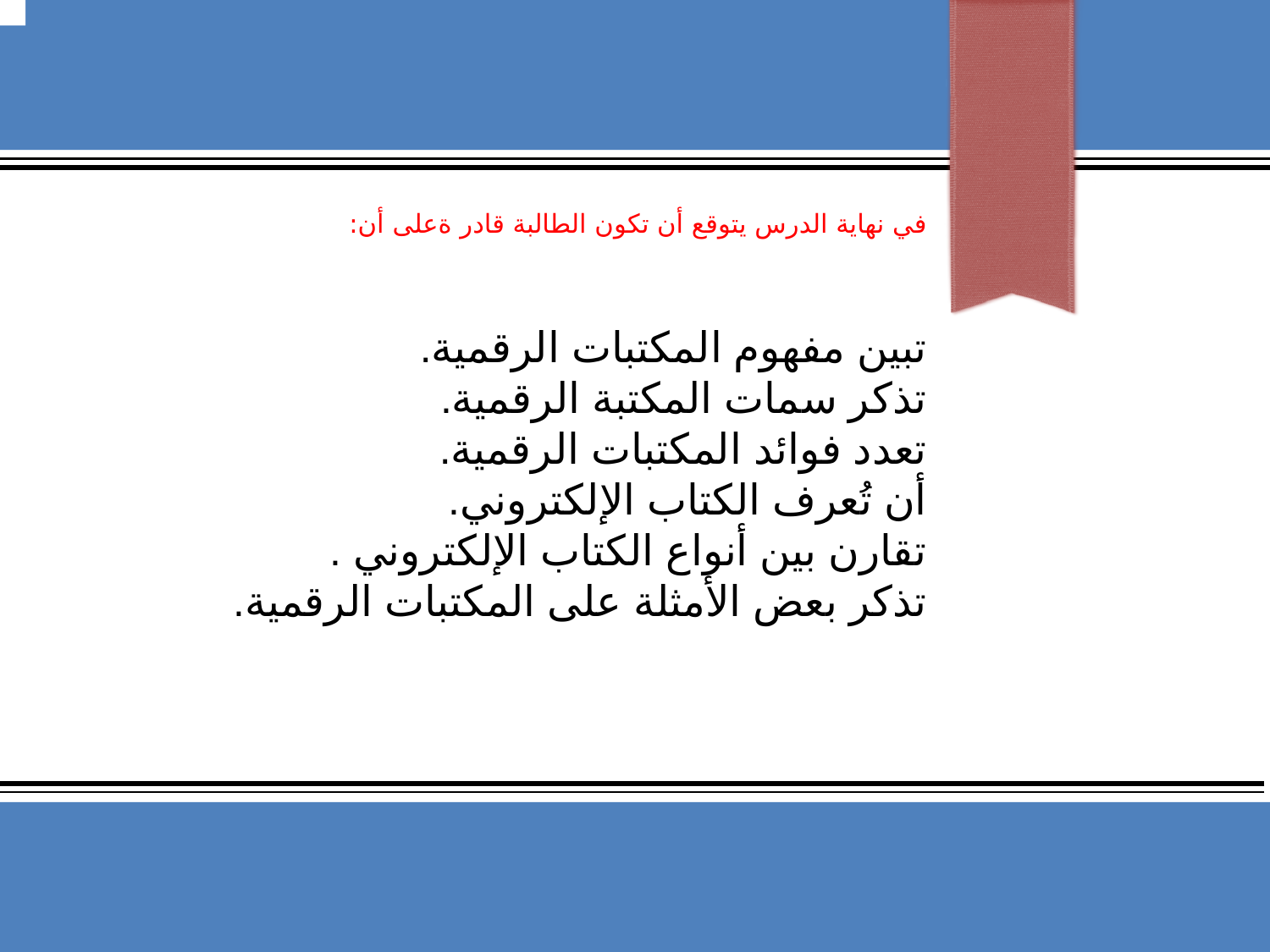

# في نهاية الدرس يتوقع أن تكون الطالبة قادر ةعلى أن:
تبين مفهوم المكتبات الرقمية.
تذكر سمات المكتبة الرقمية.
تعدد فوائد المكتبات الرقمية.
أن تُعرف الكتاب الإلكتروني.
تقارن بين أنواع الكتاب الإلكتروني .
تذكر بعض الأمثلة على المكتبات الرقمية.